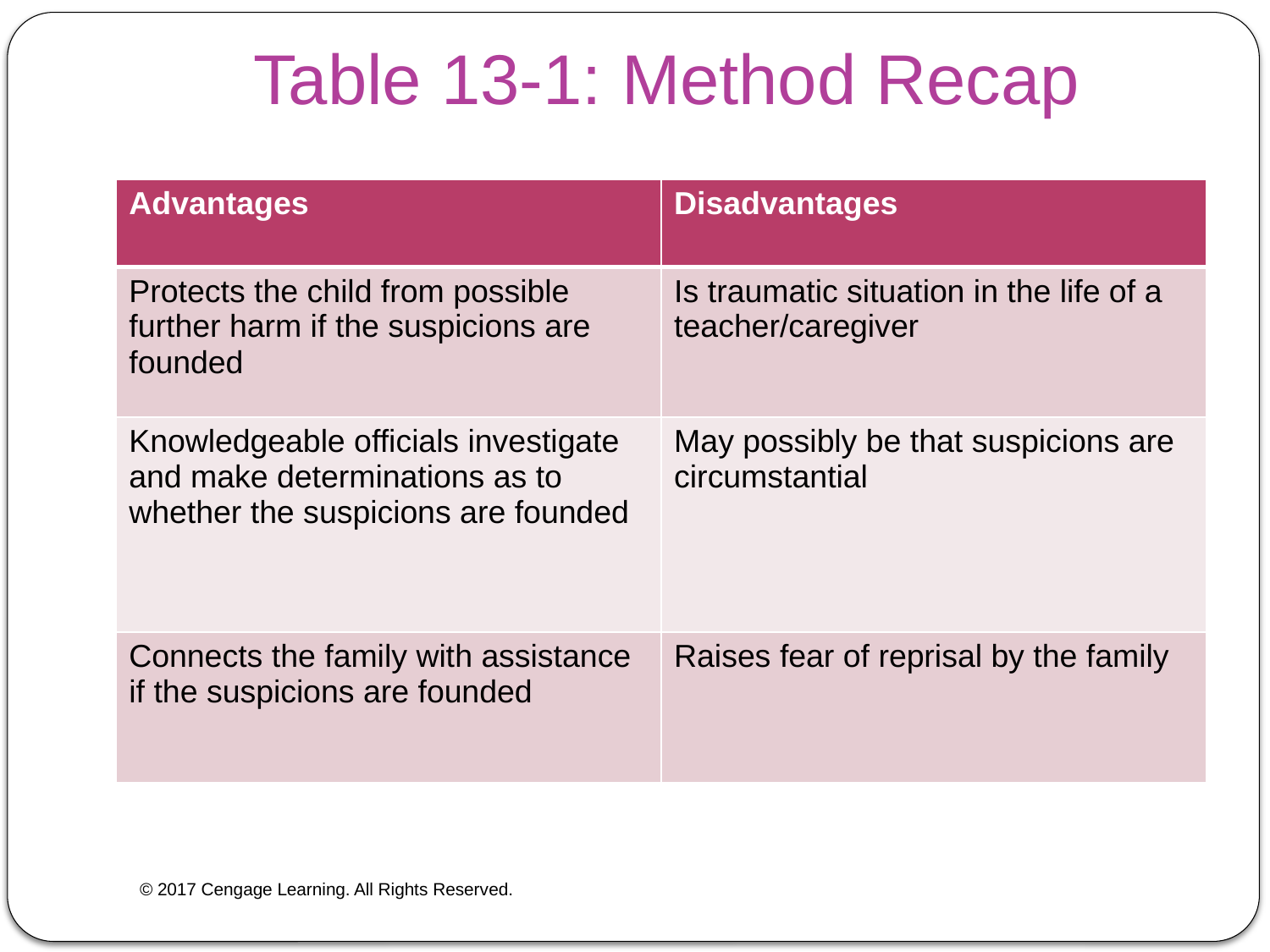

# Table 13-1: Method Recap
| Advantages | Disadvantages |
| --- | --- |
| Protects the child from possible further harm if the suspicions are founded | Is traumatic situation in the life of a teacher/caregiver |
| Knowledgeable officials investigate and make determinations as to whether the suspicions are founded | May possibly be that suspicions are circumstantial |
| Connects the family with assistance if the suspicions are founded | Raises fear of reprisal by the family |
© 2017 Cengage Learning. All Rights Reserved.